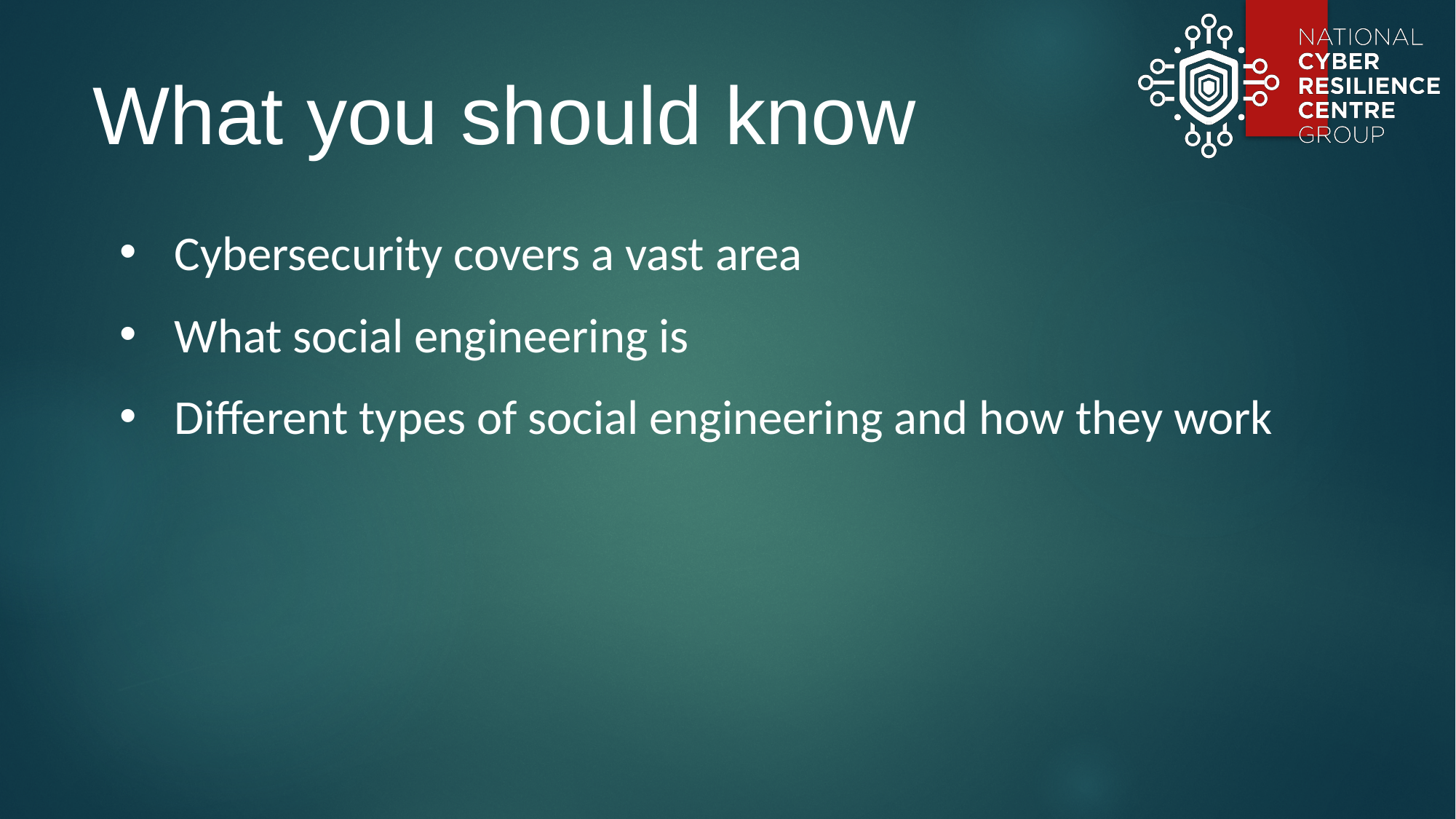

What you should know
Cybersecurity covers a vast area
What social engineering is
Different types of social engineering and how they work